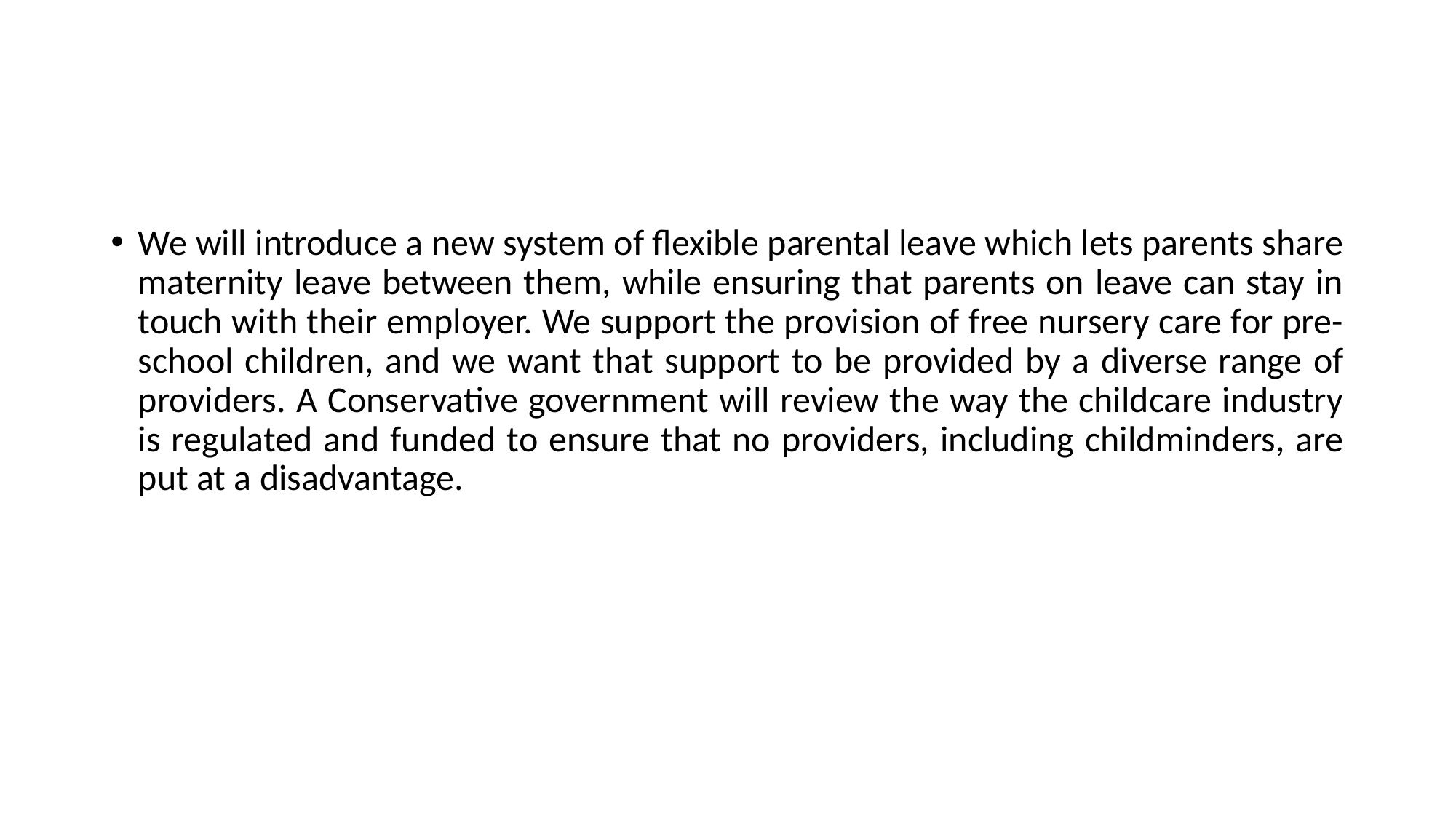

#
We will introduce a new system of flexible parental leave which lets parents share maternity leave between them, while ensuring that parents on leave can stay in touch with their employer. We support the provision of free nursery care for pre-school children, and we want that support to be provided by a diverse range of providers. A Conservative government will review the way the childcare industry is regulated and funded to ensure that no providers, including childminders, are put at a disadvantage.